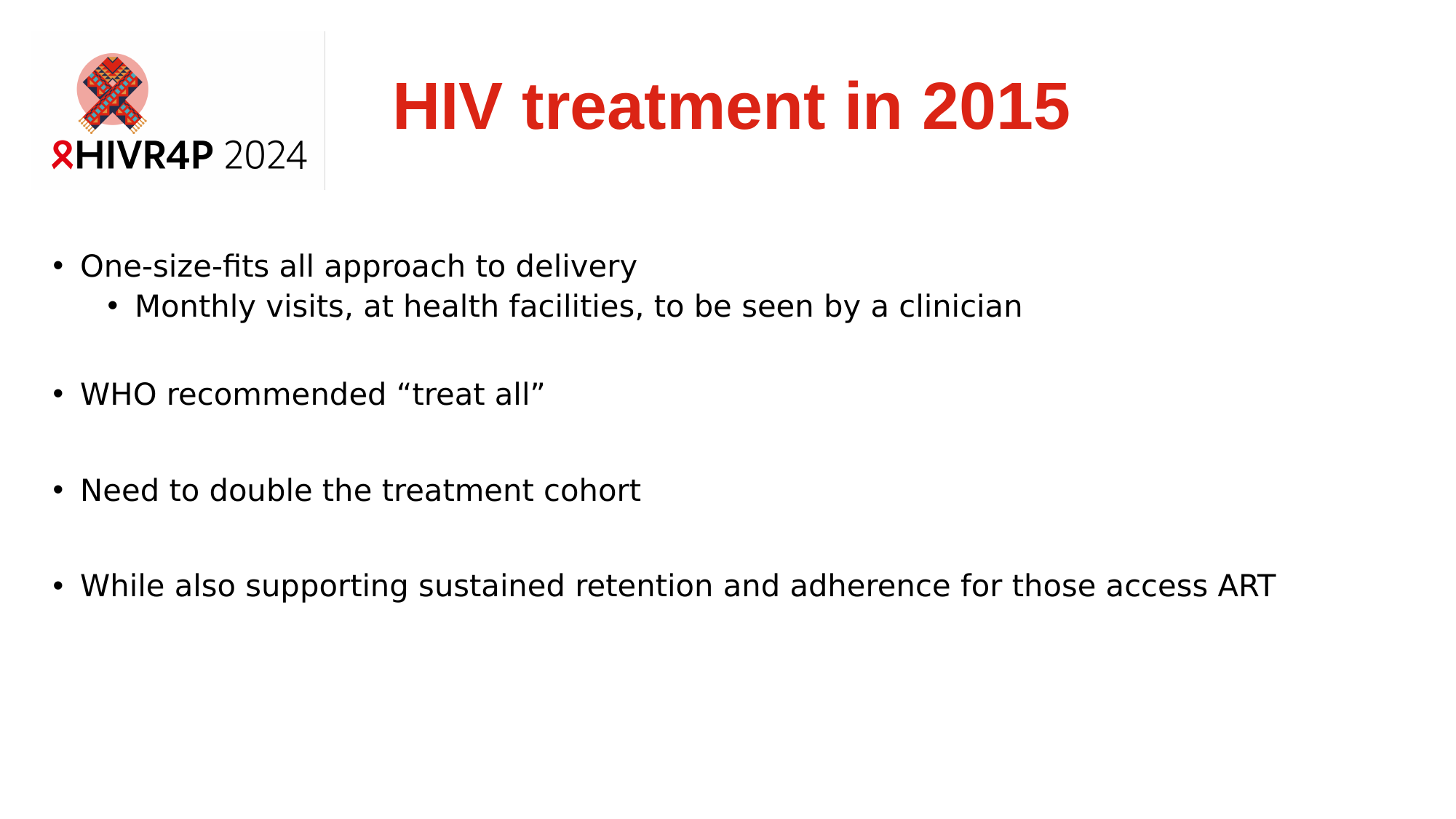

# HIV treatment in 2015
One-size-fits all approach to delivery
Monthly visits, at health facilities, to be seen by a clinician

WHO recommended “treat all”

Need to double the treatment cohort

While also supporting sustained retention and adherence for those access ART